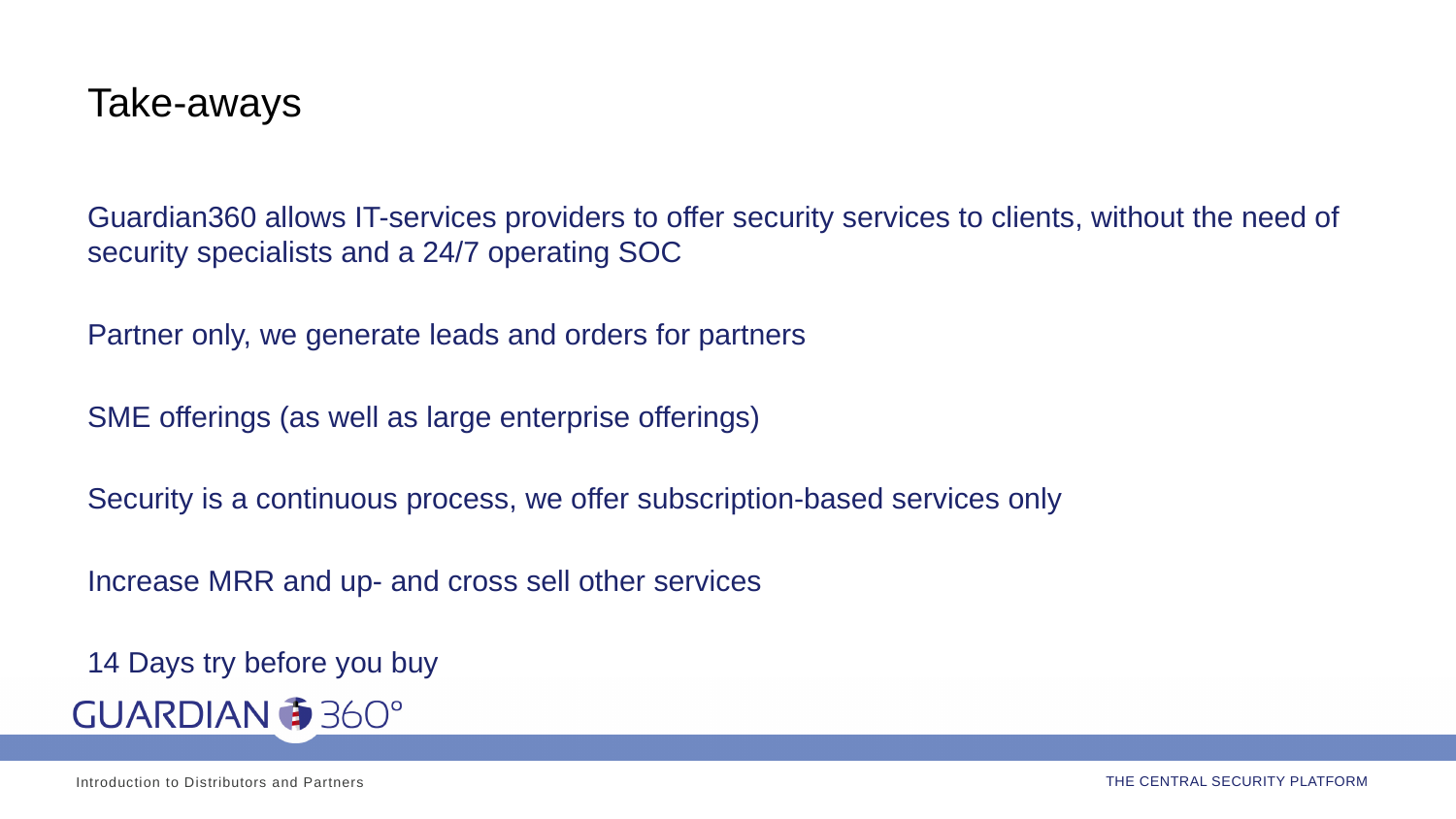

# Take-aways
Guardian360 allows IT-services providers to offer security services to clients, without the need of security specialists and a 24/7 operating SOC

Partner only, we generate leads and orders for partners

SME offerings (as well as large enterprise offerings)

Security is a continuous process, we offer subscription-based services only

Increase MRR and up- and cross sell other services

14 Days try before you buy

Introduction to Distributors and Partners
THE CENTRAL SECURITY PLATFORM